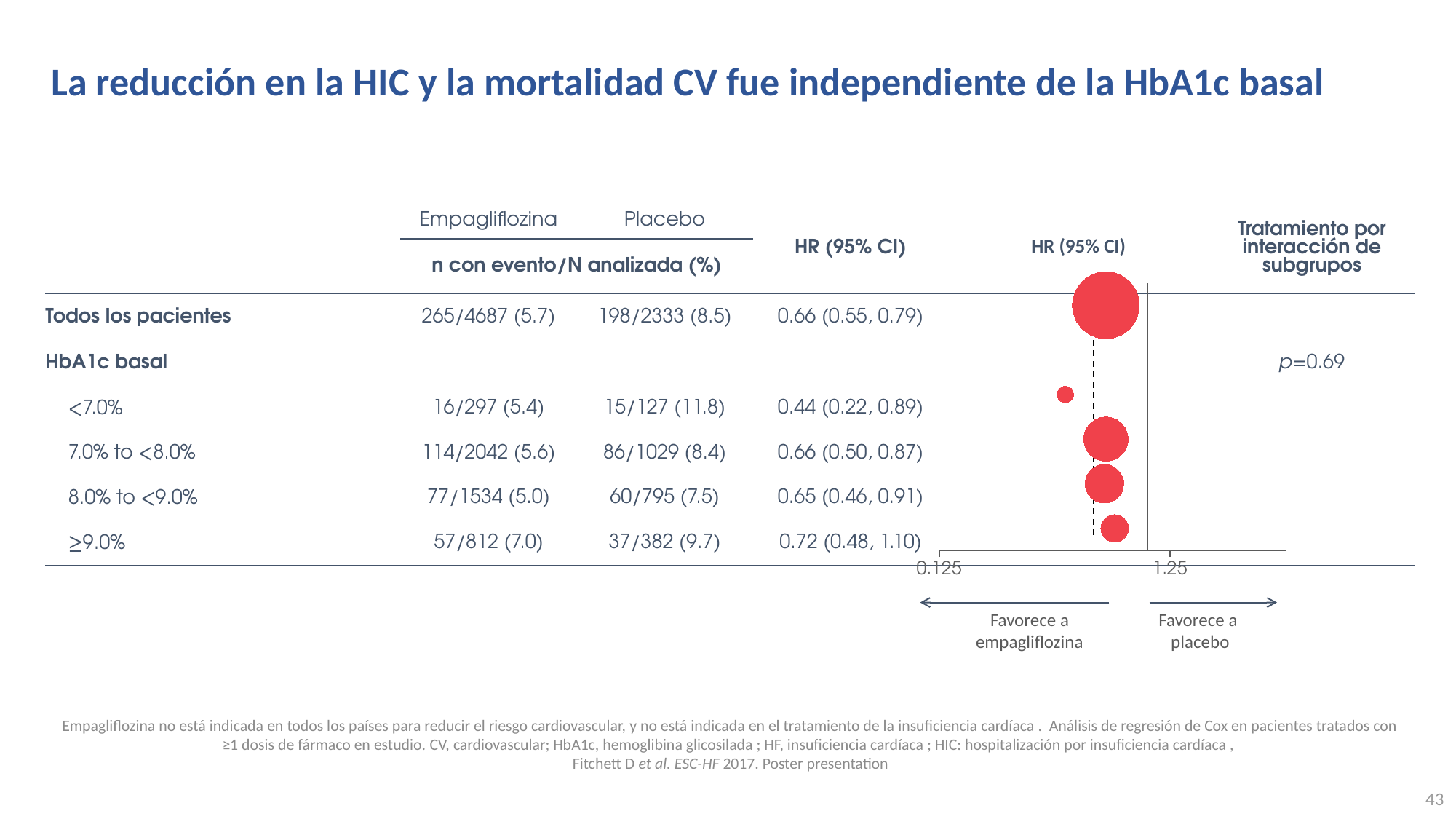

# La reducción en la HIC y la mortalidad CV fue independiente de la HbA1c basal
|  | Empagliflozina | Placebo | HR (95% CI) | HR (95% CI) | Tratamiento por interacción de subgrupos |
| --- | --- | --- | --- | --- | --- |
|  | n con evento/N analizada (%) |  |  |  |  |
| Todos los pacientes | 265/4687 (5.7) | 198/2333 (8.5) | 0.66 (0.55, 0.79) |  |  |
| HbA1c basal |  |  |  |  | p=0.69 |
| <7.0% | 16/297 (5.4) | 15/127 (11.8) | 0.44 (0.22, 0.89) |  |  |
| 7.0% to <8.0% | 114/2042 (5.6) | 86/1029 (8.4) | 0.66 (0.50, 0.87) |  |  |
| 8.0% to <9.0% | 77/1534 (5.0) | 60/795 (7.5) | 0.65 (0.46, 0.91) |  |  |
| ≥9.0% | 57/812 (7.0) | 37/382 (9.7) | 0.72 (0.48, 1.10) |  |  |

### Chart

| Category |  |
|---|---|
Favorece a
empagliflozina
Favorece a
placebo
Empagliflozina no está indicada en todos los países para reducir el riesgo cardiovascular, y no está indicada en el tratamiento de la insuficiencia cardíaca .  Análisis de regresión de Cox en pacientes tratados con
≥1 dosis de fármaco en estudio. CV, cardiovascular; HbA1c, hemoglibina glicosilada ; HF, insuficiencia cardíaca ; HIC: hospitalización por insuficiencia cardíaca ,
Fitchett D et al. ESC-HF 2017. Poster presentation
43